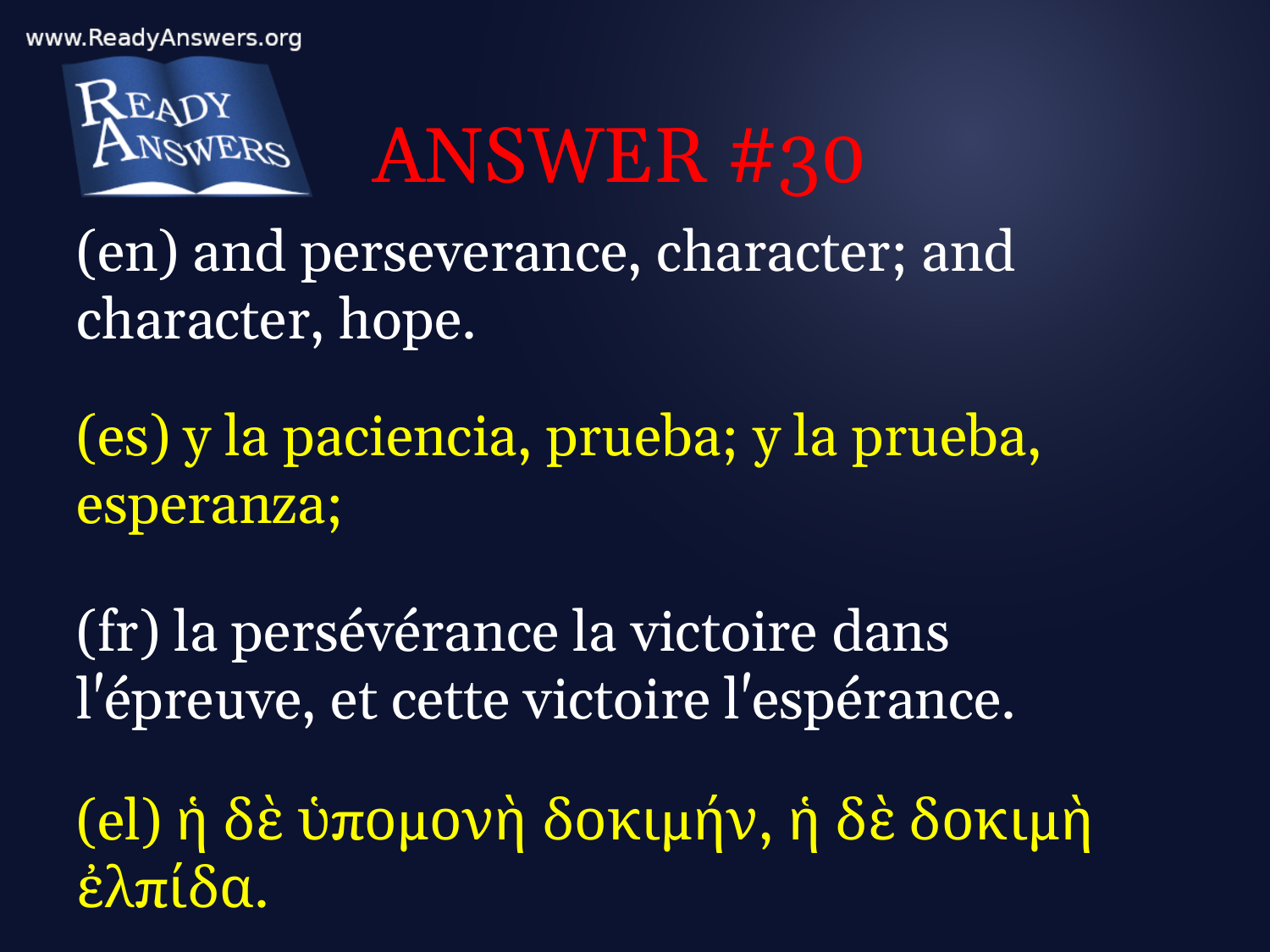

# ANSWER #30
(en) and perseverance, character; and character, hope.
(es) y la paciencia, prueba; y la prueba, esperanza;
(fr) la persévérance la victoire dans l'épreuve, et cette victoire l'espérance.
(el) ἡ δὲ ὑπομονὴ δοκιμήν, ἡ δὲ δοκιμὴ ἐλπίδα.